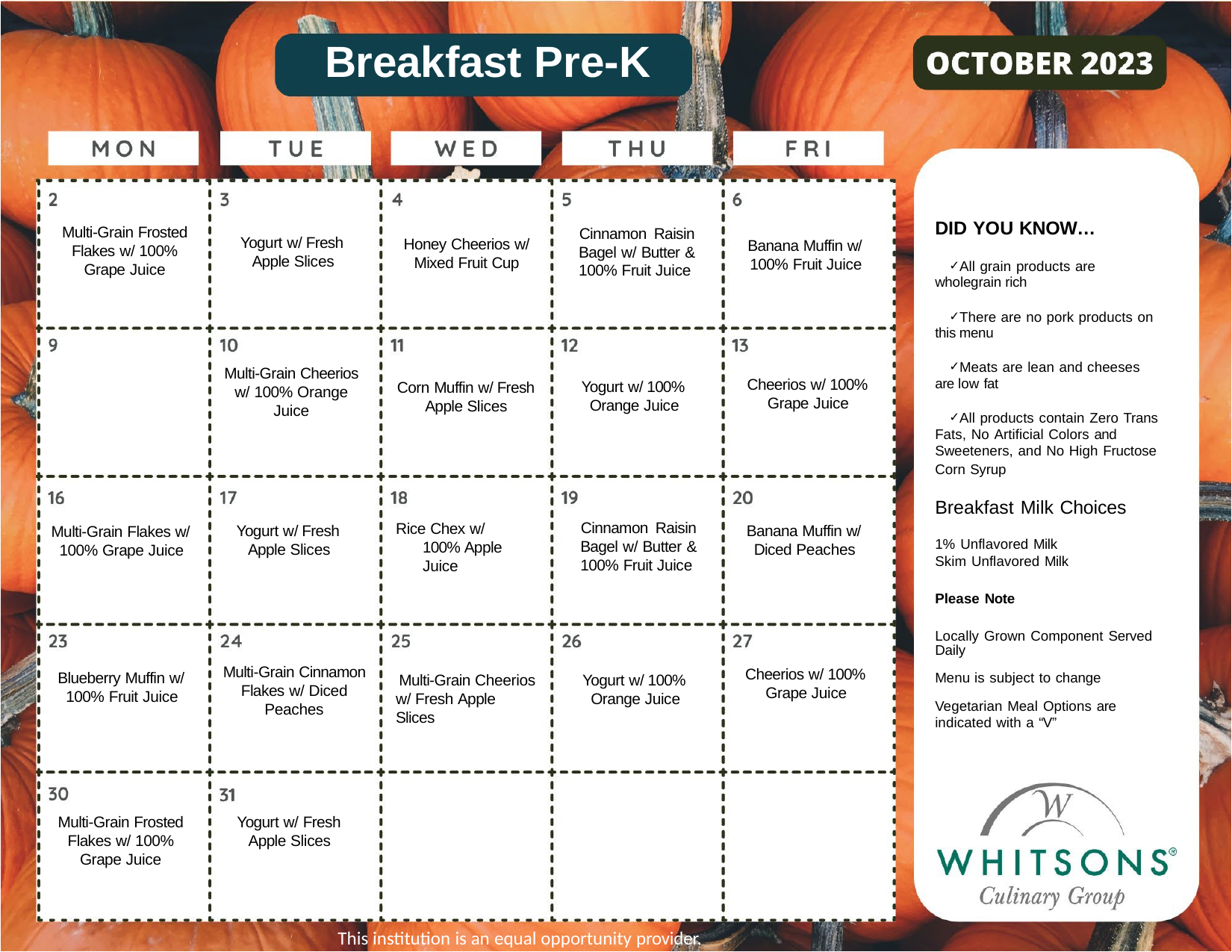

# Breakfast Pre-K
DID YOU KNOW…

All grain products are wholegrain rich

There are no pork products on this menu

Meats are lean and cheeses are low fat

All products contain Zero Trans Fats, No Artificial Colors and Sweeteners, and No High Fructose
Corn Syrup
Multi-Grain Frosted Flakes w/ 100% Grape Juice
Cinnamon Raisin Bagel w/ Butter & 100% Fruit Juice
Yogurt w/ Fresh Apple Slices
Honey Cheerios w/ Mixed Fruit Cup
Banana Muffin w/ 100% Fruit Juice
Multi-Grain Cheerios w/ 100% Orange Juice
Cheerios w/ 100% Grape Juice
Yogurt w/ 100% Orange Juice
Corn Muffin w/ Fresh Apple Slices
Breakfast Milk Choices
Cinnamon Raisin Bagel w/ Butter & 100% Fruit Juice
Rice Chex w/ 100% Apple Juice
Yogurt w/ Fresh Apple Slices
Banana Muffin w/ Diced Peaches
Multi-Grain Flakes w/ 100% Grape Juice
1% Unflavored Milk Skim Unflavored Milk
Please Note
Locally Grown Component Served Daily
Menu is subject to change
Vegetarian Meal Options are indicated with a “V”
Multi-Grain Cinnamon Flakes w/ Diced Peaches
Cheerios w/ 100% Grape Juice
Blueberry Muffin w/ 100% Fruit Juice
Multi-Grain Cheerios w/ Fresh Apple Slices
Yogurt w/ 100% Orange Juice
Multi-Grain Frosted Flakes w/ 100% Grape Juice
Yogurt w/ Fresh Apple Slices
This institution is an equal opportunity provider.